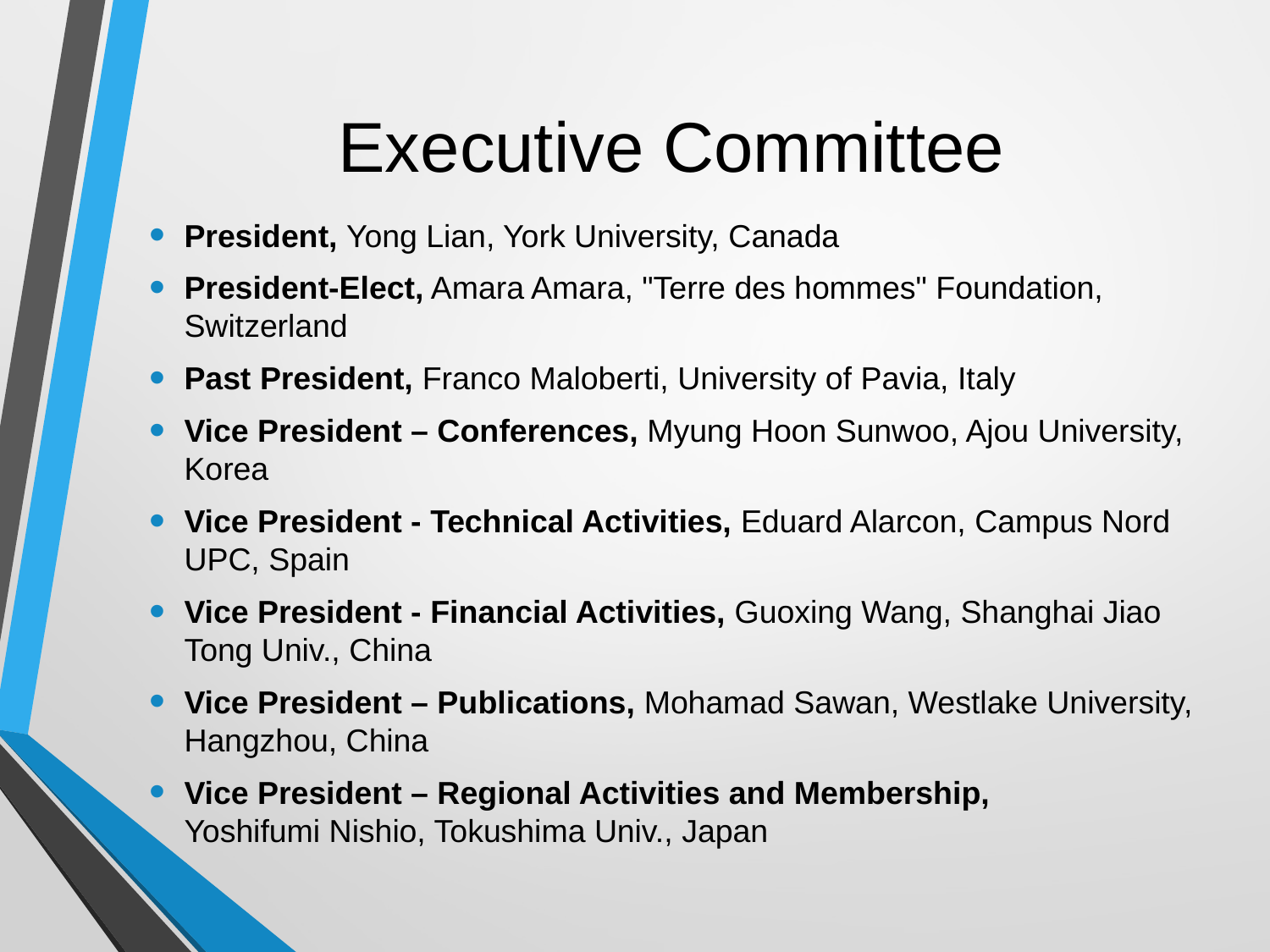

# Executive Committee
President, Yong Lian, York University, Canada
President-Elect, Amara Amara, "Terre des hommes" Foundation, Switzerland
Past President, Franco Maloberti, University of Pavia, Italy
Vice President – Conferences, Myung Hoon Sunwoo, Ajou University, Korea
Vice President - Technical Activities, Eduard Alarcon, Campus Nord UPC, Spain
Vice President - Financial Activities, Guoxing Wang, Shanghai Jiao Tong Univ., China
Vice President – Publications, Mohamad Sawan, Westlake University, Hangzhou, China
Vice President – Regional Activities and Membership,
Yoshifumi Nishio, Tokushima Univ., Japan